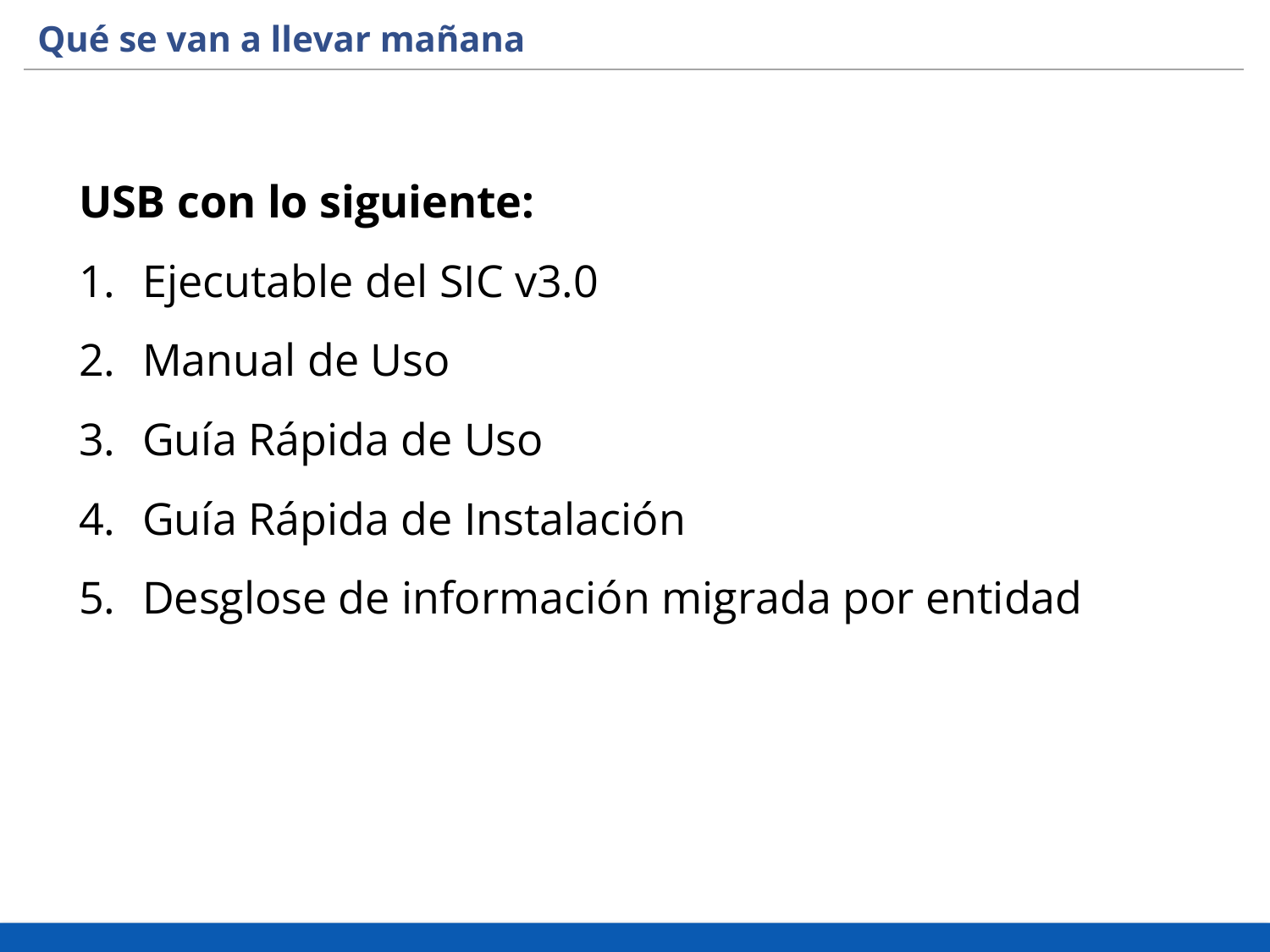

# Qué se van a llevar mañana
USB con lo siguiente:
Ejecutable del SIC v3.0
Manual de Uso
Guía Rápida de Uso
Guía Rápida de Instalación
Desglose de información migrada por entidad